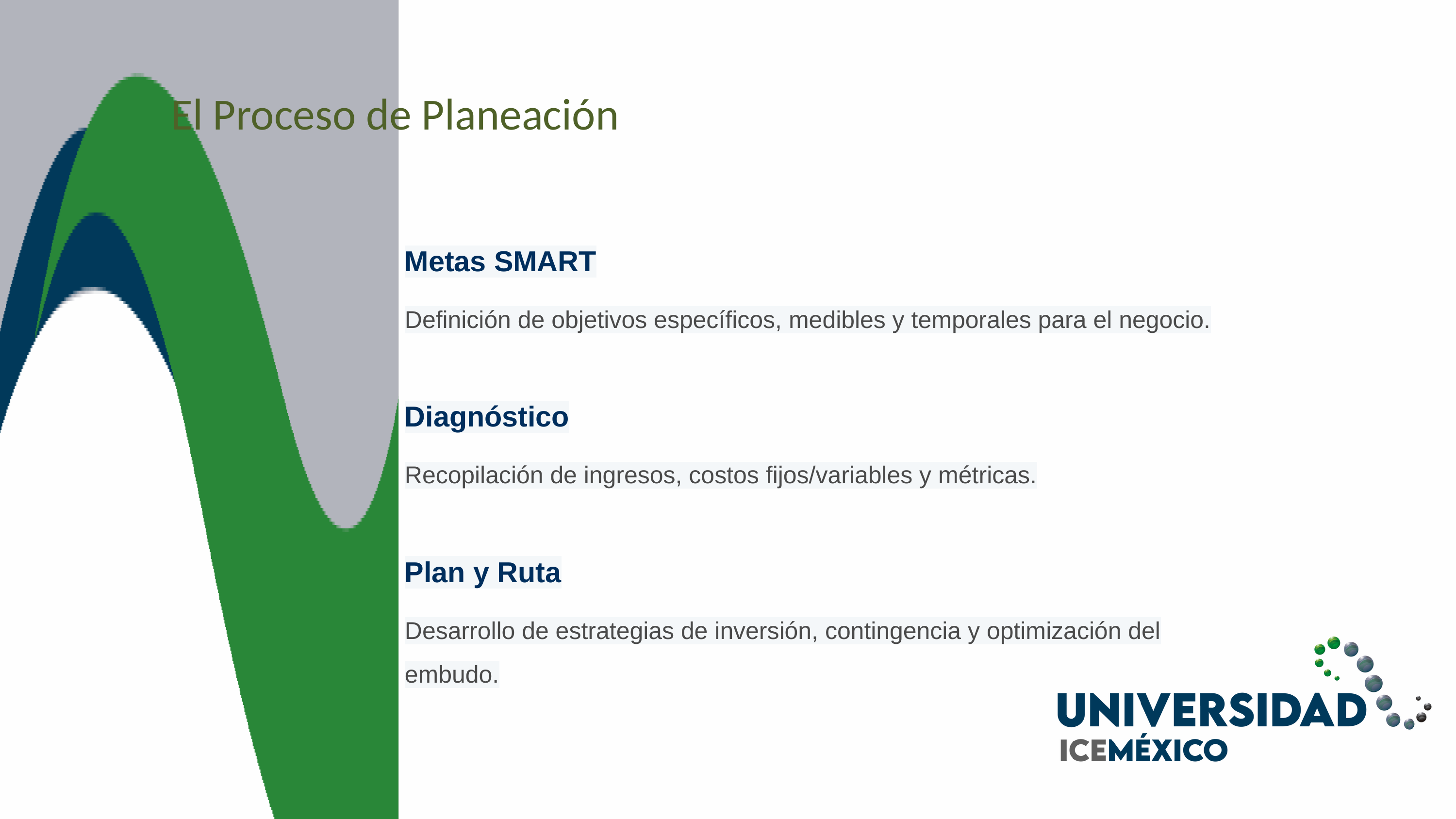

El Proceso de Planeación

Metas SMART
Definición de objetivos específicos, medibles y temporales para el negocio.

Diagnóstico
Recopilación de ingresos, costos fijos/variables y métricas.

Plan y Ruta
Desarrollo de estrategias de inversión, contingencia y optimización del embudo.